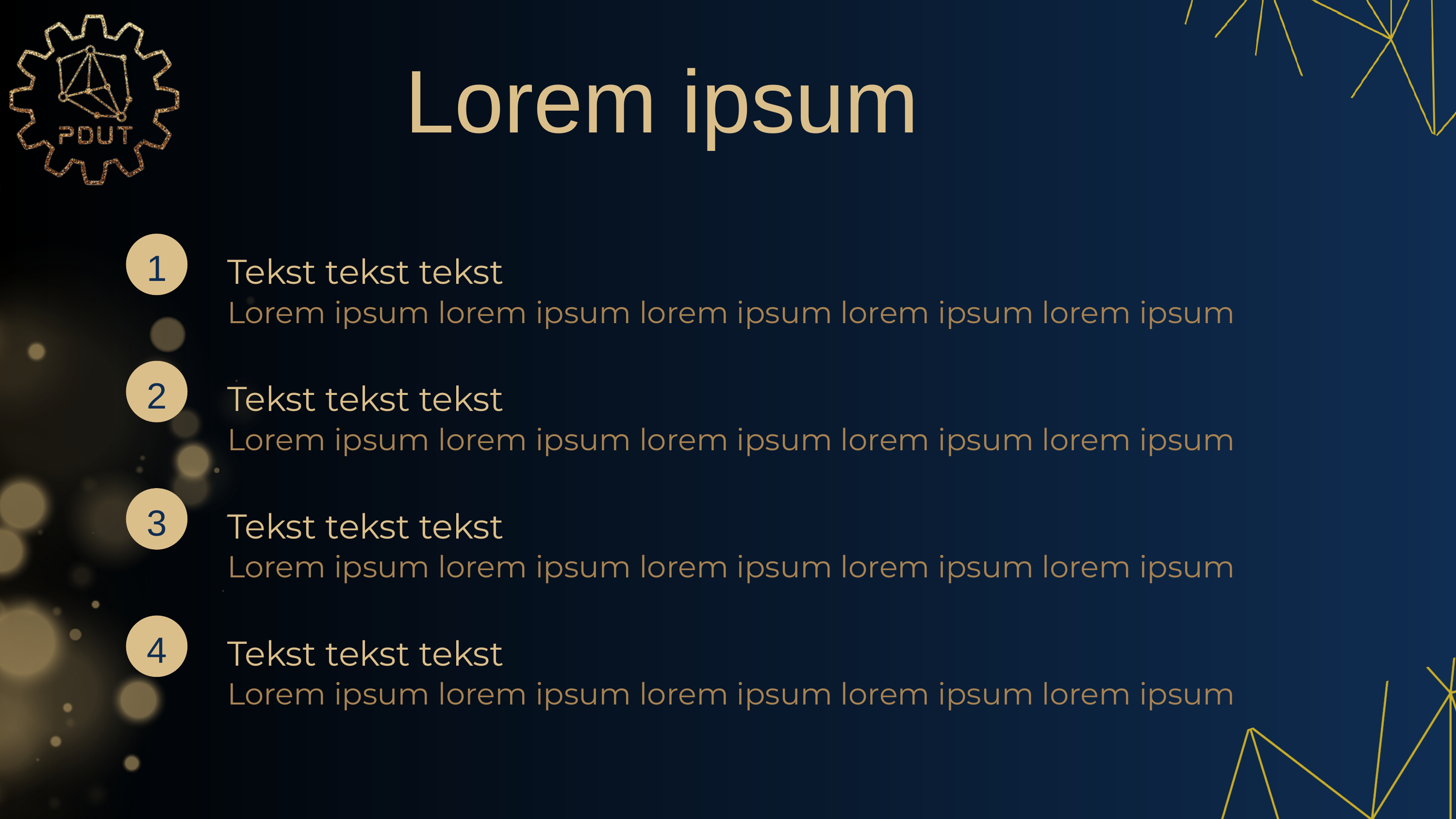

Lorem ipsum

Tekst tekst tekst
1

Lorem ipsum lorem ipsum lorem ipsum lorem ipsum lorem ipsum
Tekst tekst tekst
2

Lorem ipsum lorem ipsum lorem ipsum lorem ipsum lorem ipsum
Tekst tekst tekst
3

Lorem ipsum lorem ipsum lorem ipsum lorem ipsum lorem ipsum
Tekst tekst tekst
4

Lorem ipsum lorem ipsum lorem ipsum lorem ipsum lorem ipsum